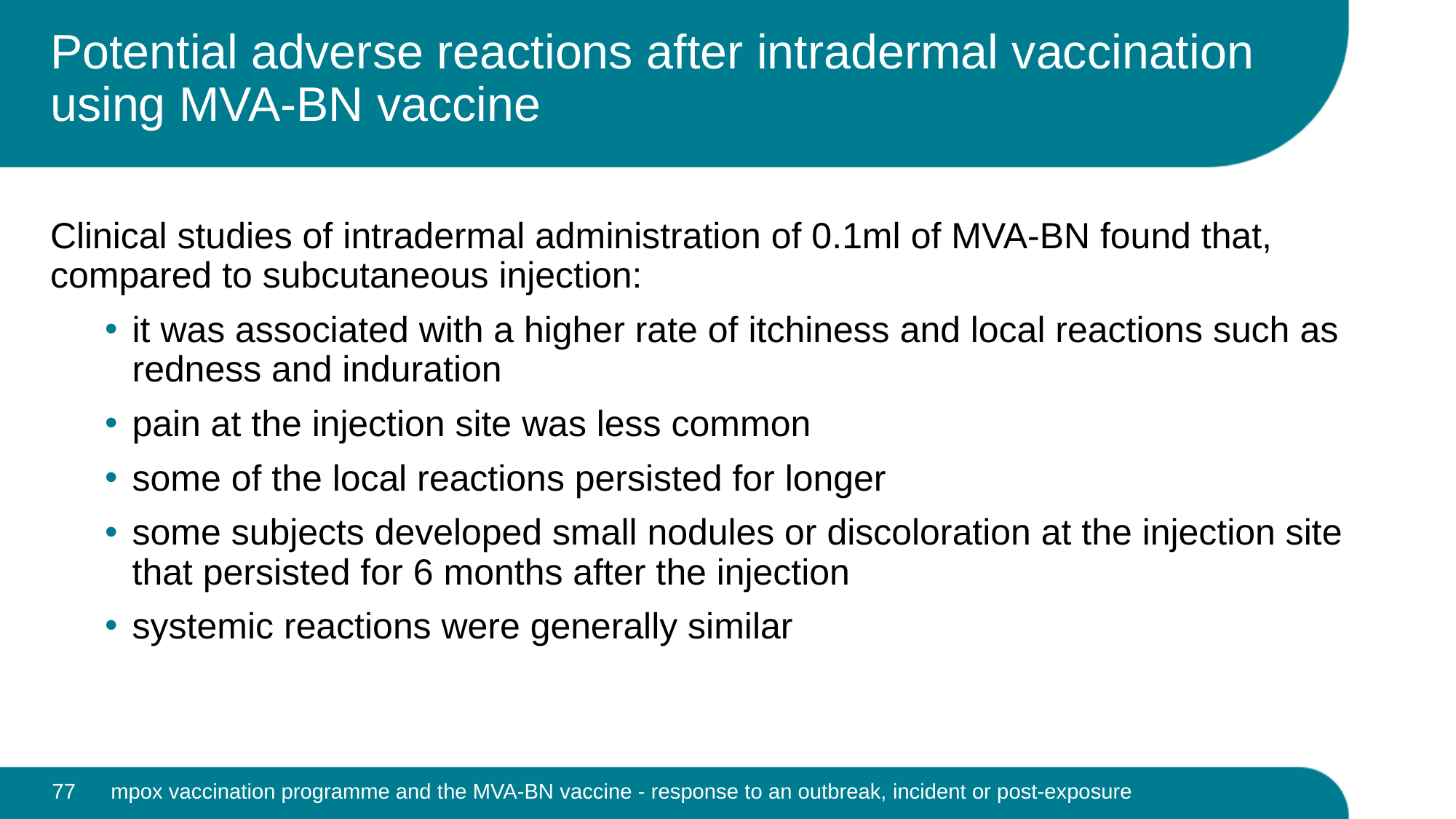

# Potential adverse reactions after intradermal vaccination using MVA-BN vaccine
Clinical studies of intradermal administration of 0.1ml of MVA-BN found that, compared to subcutaneous injection:
it was associated with a higher rate of itchiness and local reactions such as redness and induration
pain at the injection site was less common
some of the local reactions persisted for longer
some subjects developed small nodules or discoloration at the injection site that persisted for 6 months after the injection
systemic reactions were generally similar

77
mpox vaccination programme and the MVA-BN vaccine - response to an outbreak, incident or post-exposure